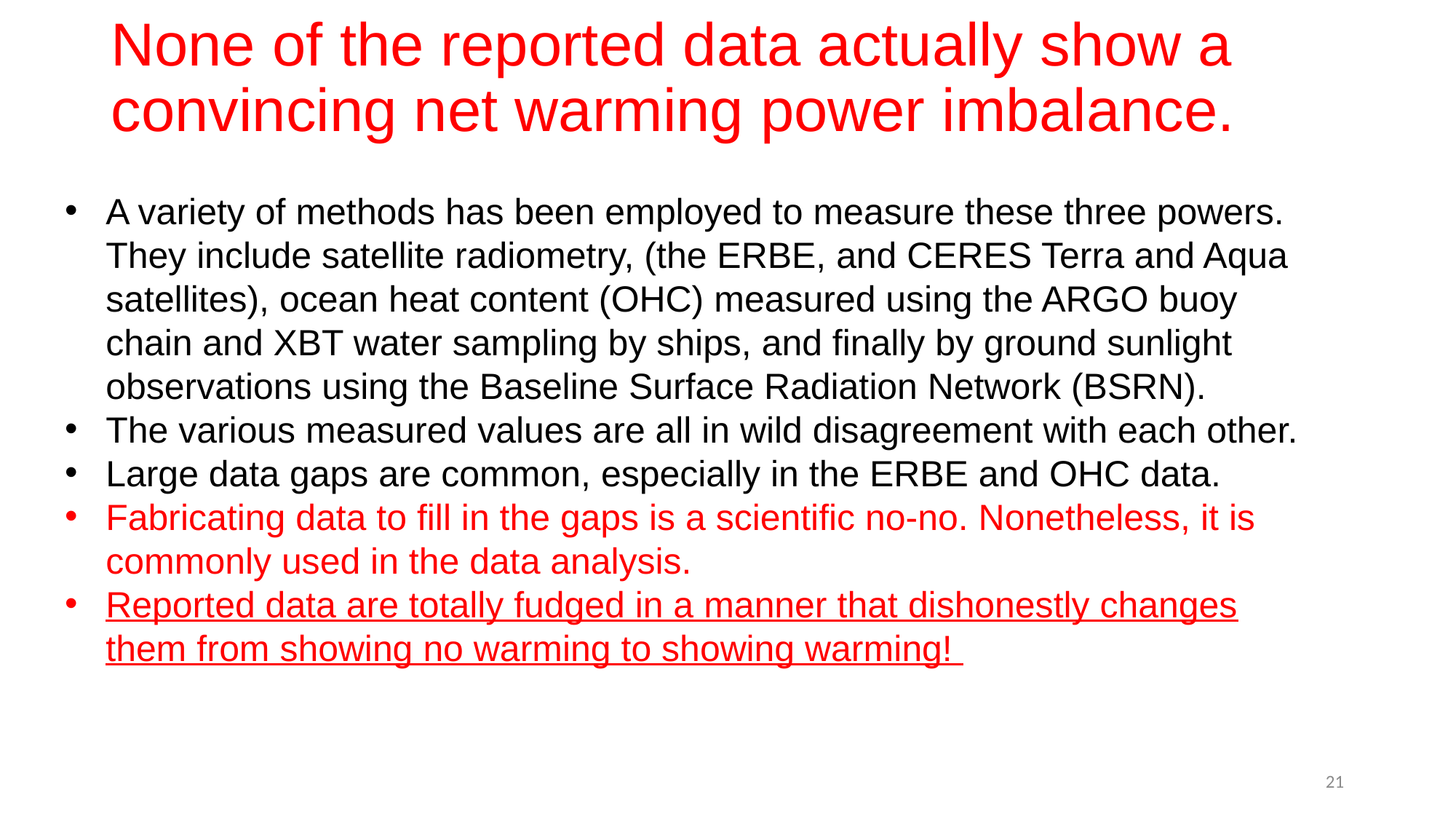

# None of the reported data actually show a convincing net warming power imbalance.
A variety of methods has been employed to measure these three powers. They include satellite radiometry, (the ERBE, and CERES Terra and Aqua satellites), ocean heat content (OHC) measured using the ARGO buoy chain and XBT water sampling by ships, and finally by ground sunlight observations using the Baseline Surface Radiation Network (BSRN).
The various measured values are all in wild disagreement with each other.
Large data gaps are common, especially in the ERBE and OHC data.
Fabricating data to fill in the gaps is a scientific no-no. Nonetheless, it is commonly used in the data analysis.
Reported data are totally fudged in a manner that dishonestly changes them from showing no warming to showing warming!
21